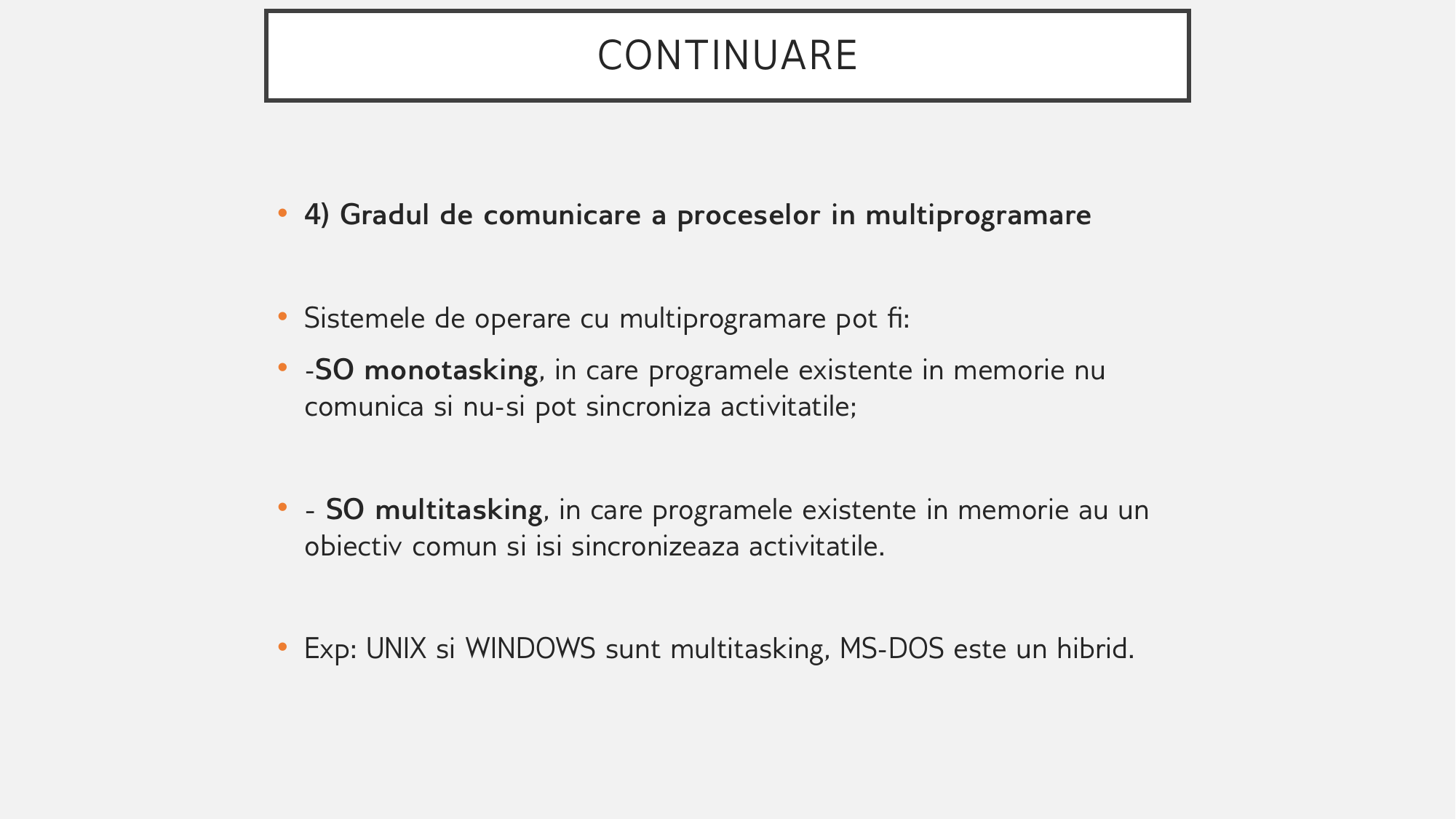

# continuare
4) Gradul de comunicare a proceselor in multiprogramare

Sistemele de operare cu multiprogramare pot fi:
-SO monotasking, in care programele existente in memorie nu comunica si nu-si pot sincroniza activitatile;

- SO multitasking, in care programele existente in memorie au un obiectiv comun si isi sincronizeaza activitatile.

Exp: UNIX si WINDOWS sunt multitasking, MS-DOS este un hibrid.